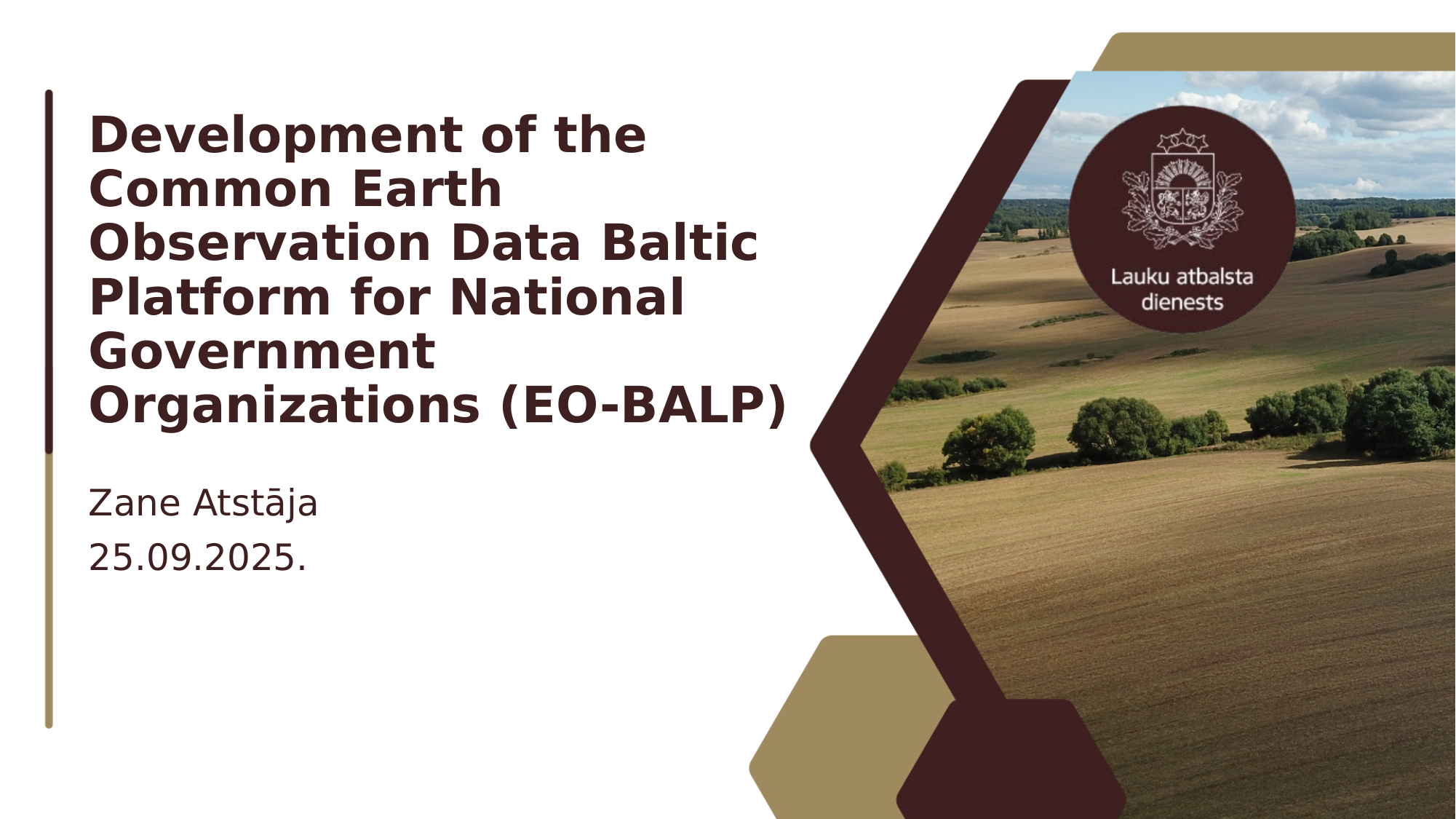

# Development of the Common Earth Observation Data Baltic Platform for National Government Organizations (EO-BALP)
Zane Atstāja
25.09.2025.